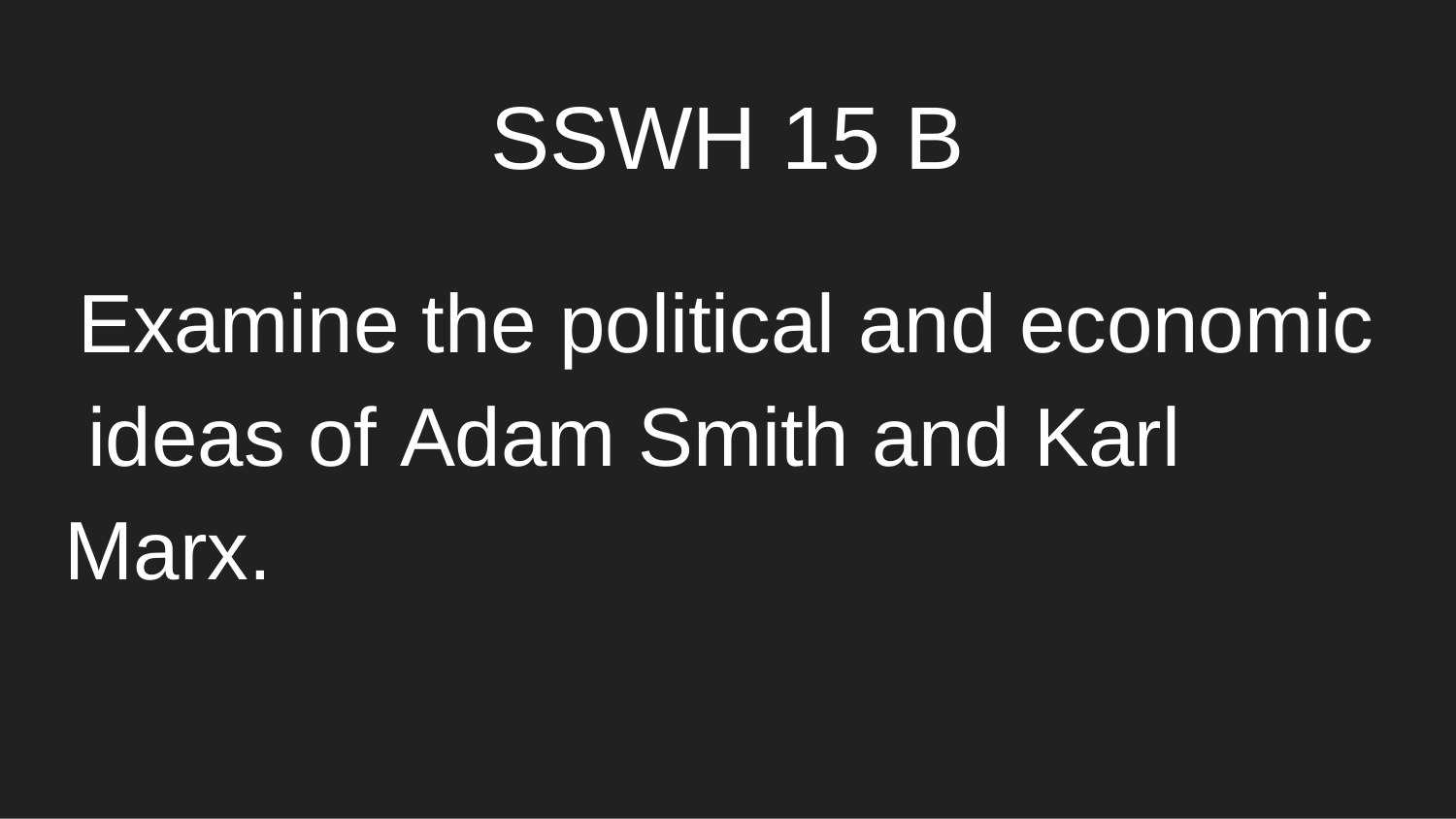

SSWH 15 B
Examine the political and economic  ideas of Adam Smith and Karl Marx.